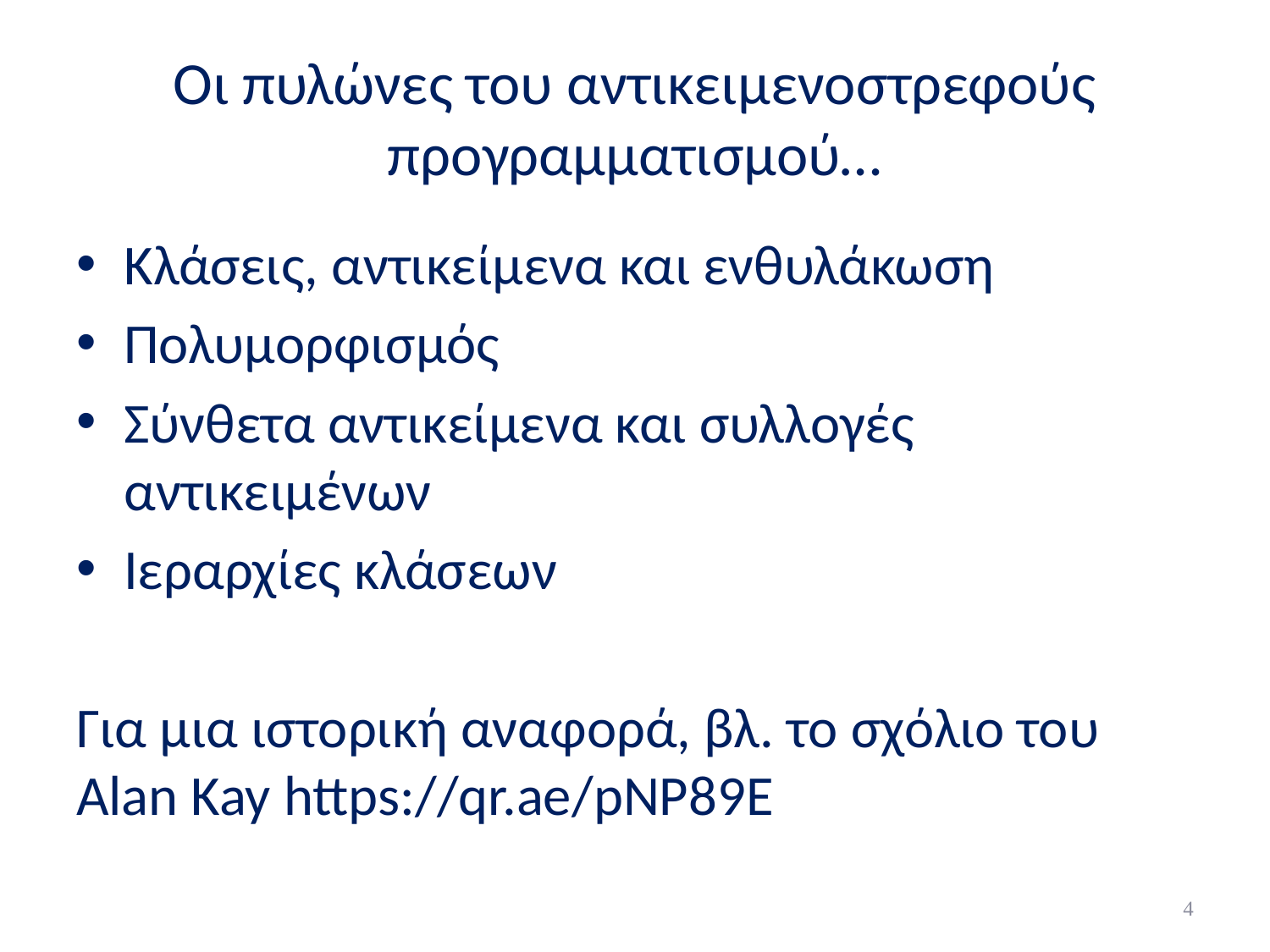

# Οι πυλώνες του αντικειμενοστρεφούς προγραμματισμού…
Κλάσεις, αντικείμενα και ενθυλάκωση
Πολυμορφισμός
Σύνθετα αντικείμενα και συλλογές αντικειμένων
Ιεραρχίες κλάσεων

Για μια ιστορική αναφορά, βλ. το σχόλιο του Alan Kay https://qr.ae/pNP89E

4